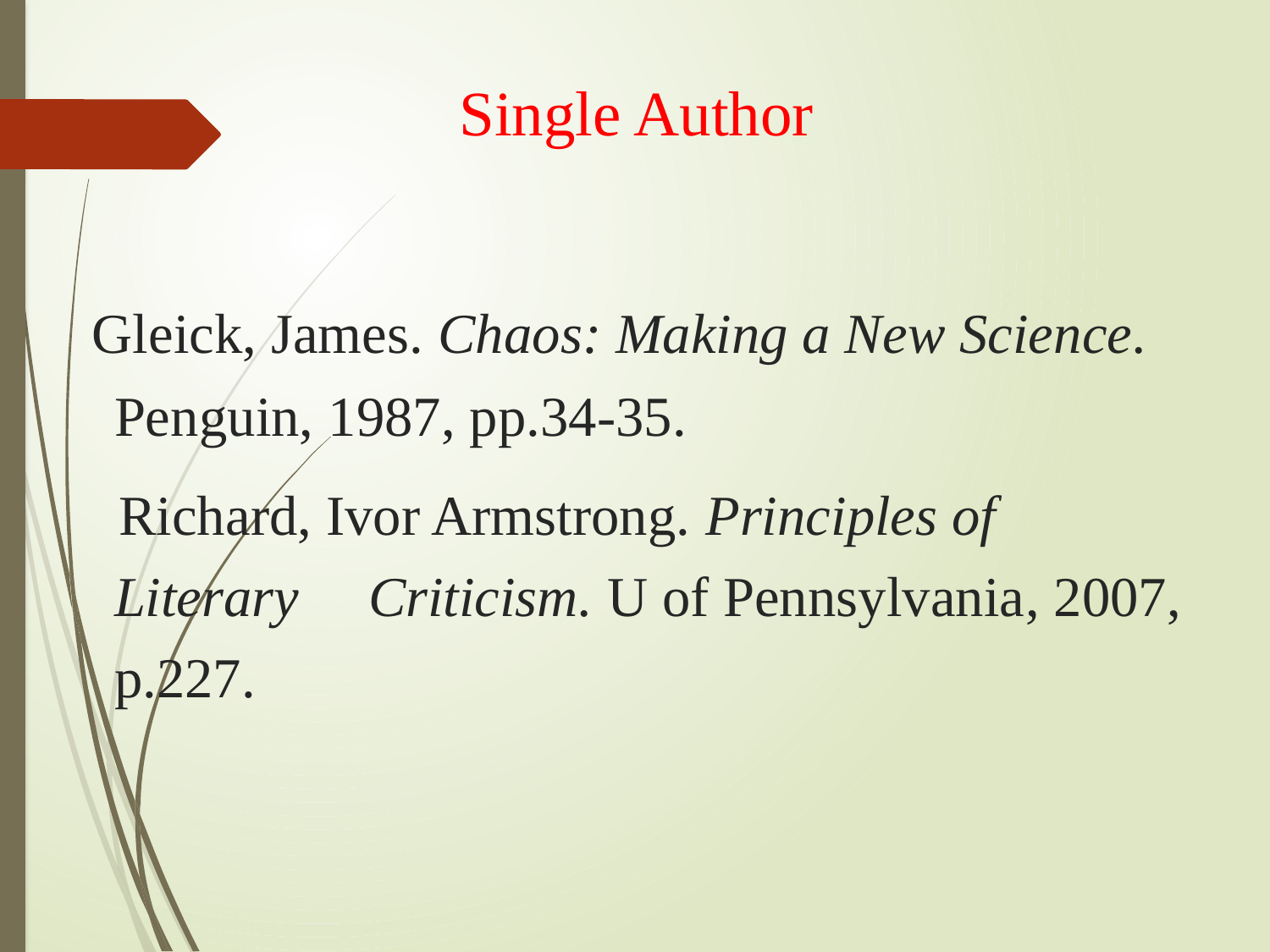

# Single Author
 Gleick, James. Chaos: Making a New Science. Penguin, 1987, pp.34-35.
   Richard, Ivor Armstrong. Principles of Literary 	Criticism. U of Pennsylvania, 2007, p.227.